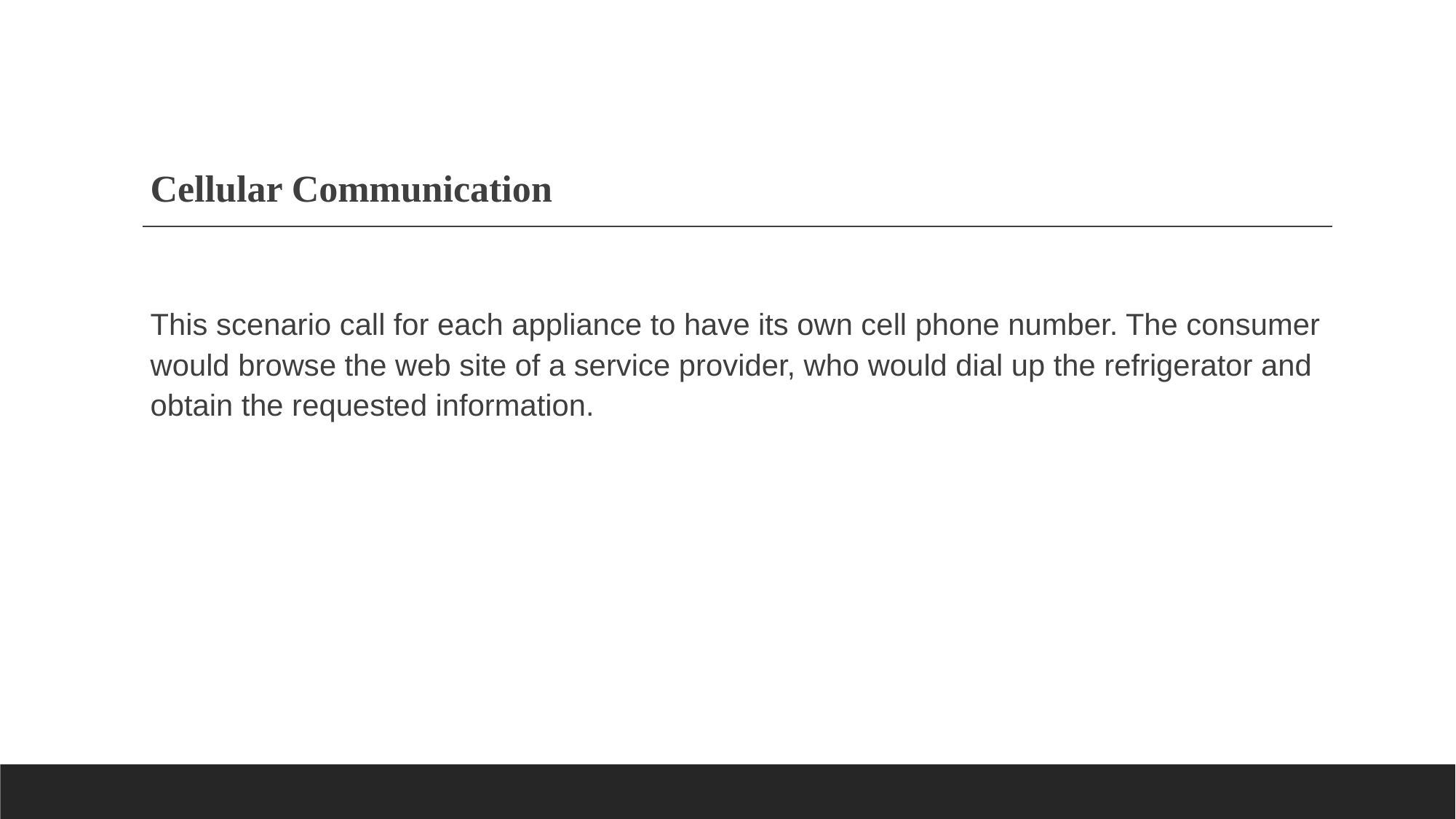

# Cellular Communication

This scenario call for each appliance to have its own cell phone number. The consumer would browse the web site of a service provider, who would dial up the refrigerator and obtain the requested information.